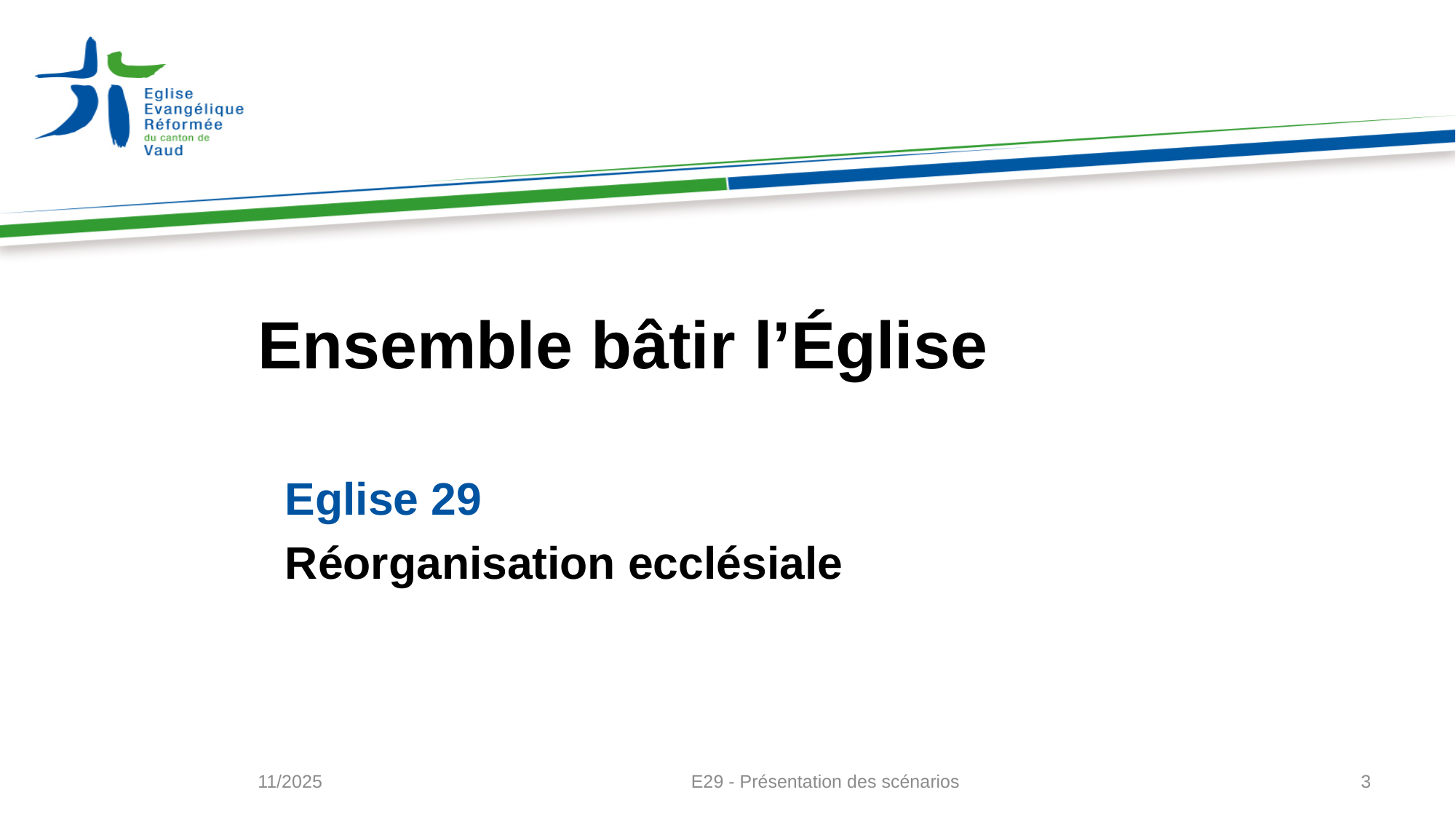

# Ensemble bâtir l’Église
Eglise 29
Réorganisation ecclésiale
11/2025
E29 - Présentation des scénarios
3